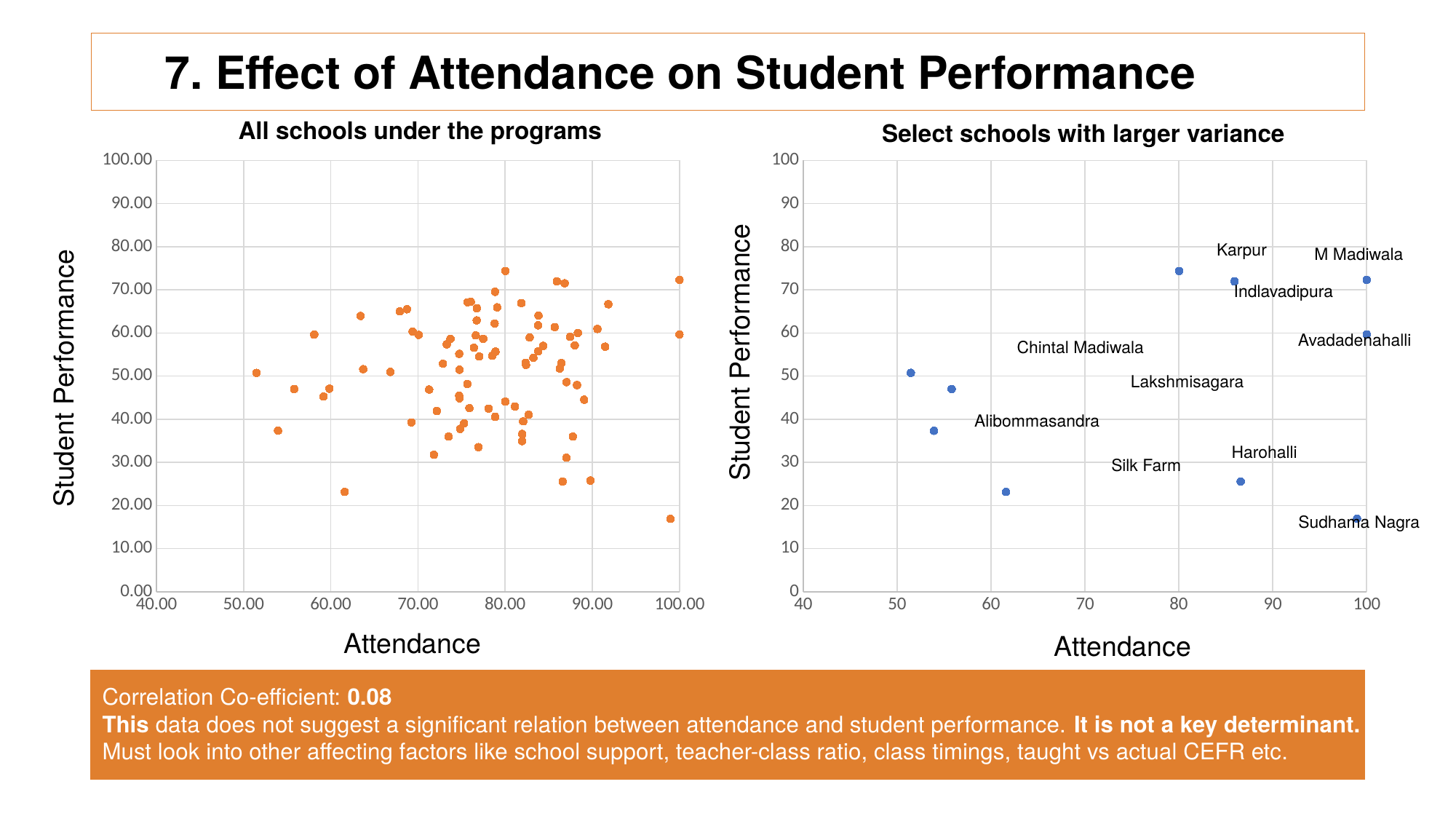

# 7. Effect of Attendance on Student Performance

All schools under the programs
Select schools with larger variance

### Chart

| Category | Y-values |
|---|---|

### Chart

| Category | Y-values |
|---|---|
Karpur
M Madiwala
Indlavadipura
Student Performance
Avadadenahalli
Chintal Madiwala
Student Performance
Lakshmisagara
Alibommasandra
Harohalli
Silk Farm
Sudhama Nagra
Attendance
Attendance

Correlation Co-efficient: 0.08
This data does not suggest a significant relation between attendance and student performance. It is not a key determinant. Must look into other affecting factors like school support, teacher-class ratio, class timings, taught vs actual CEFR etc.